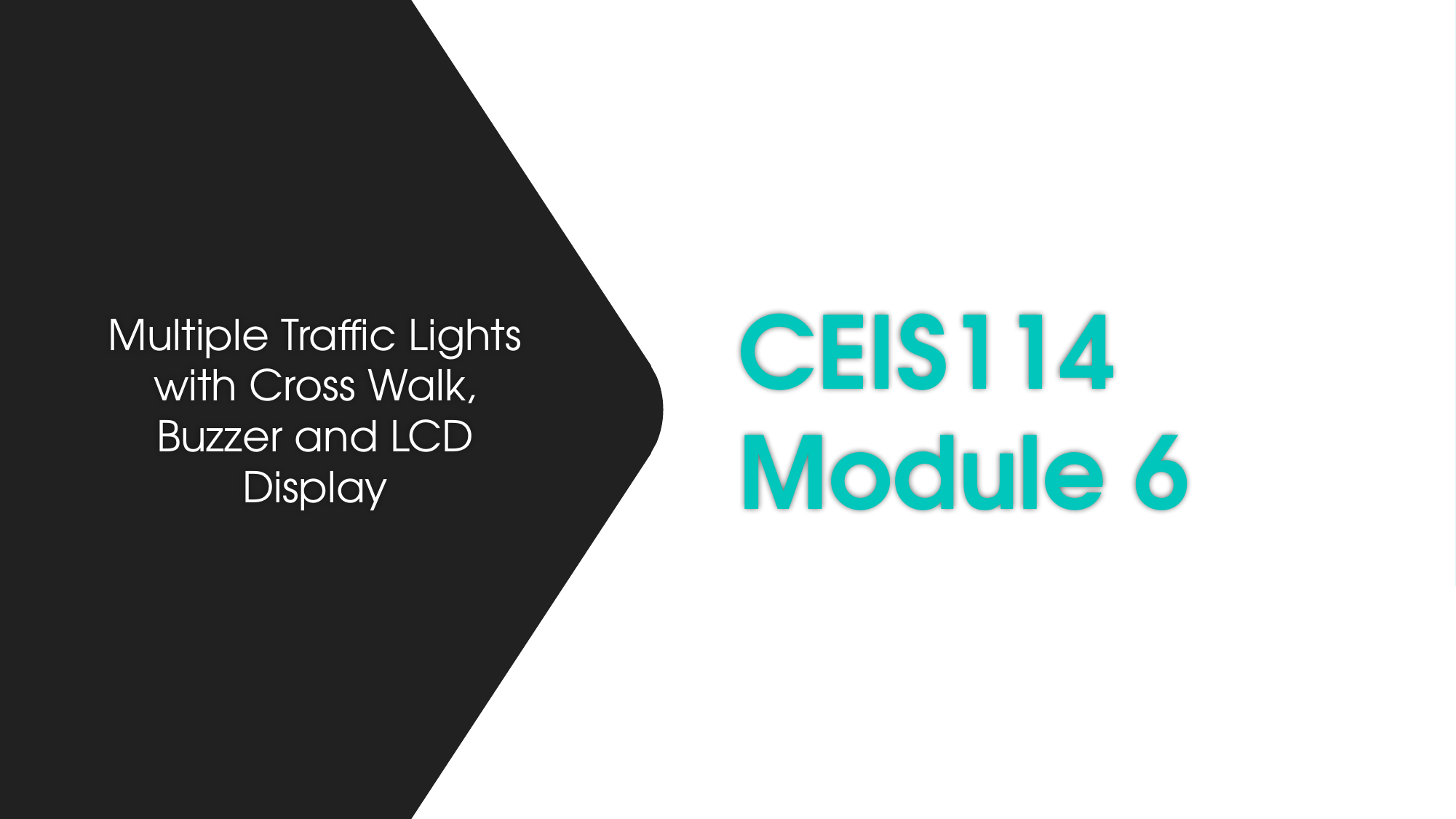

# CEIS114 Module 6
Multiple Traffic Lights with Cross Walk, Buzzer and LCD Display